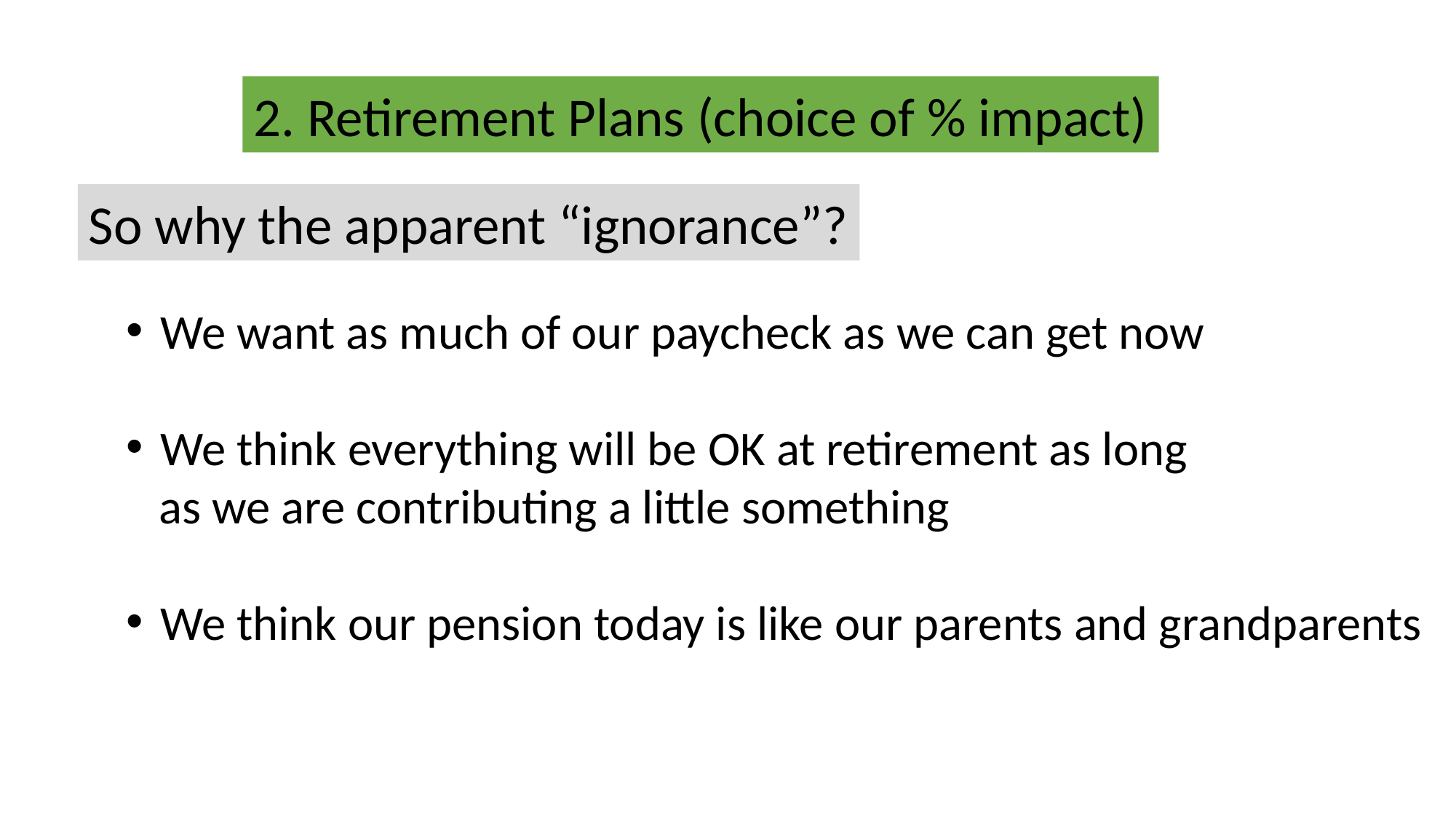

2. Retirement Plans (choice of % impact)
So why the apparent “ignorance”?
We want as much of our paycheck as we can get now

We think everything will be OK at retirement as long
   as we are contributing a little something

We think our pension today is like our parents and grandparents